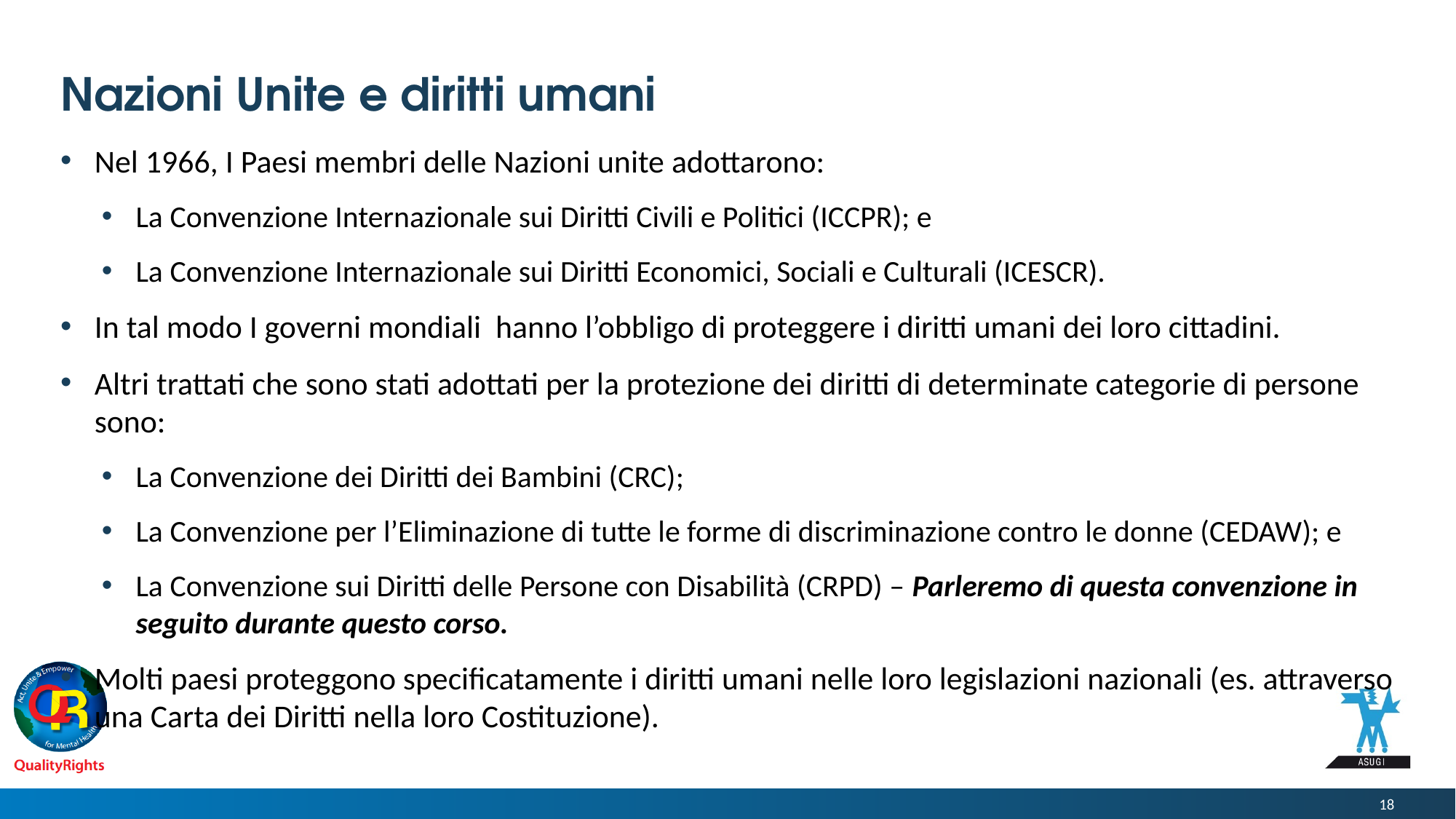

# Nazioni Unite e diritti umani
Nel 1966, I Paesi membri delle Nazioni unite adottarono:
La Convenzione Internazionale sui Diritti Civili e Politici (ICCPR); e
La Convenzione Internazionale sui Diritti Economici, Sociali e Culturali (ICESCR).
In tal modo I governi mondiali  hanno l’obbligo di proteggere i diritti umani dei loro cittadini.
Altri trattati che sono stati adottati per la protezione dei diritti di determinate categorie di persone sono:
La Convenzione dei Diritti dei Bambini (CRC);
La Convenzione per l’Eliminazione di tutte le forme di discriminazione contro le donne (CEDAW); e
La Convenzione sui Diritti delle Persone con Disabilità (CRPD) – Parleremo di questa convenzione in seguito durante questo corso.
Molti paesi proteggono specificatamente i diritti umani nelle loro legislazioni nazionali (es. attraverso una Carta dei Diritti nella loro Costituzione).
18